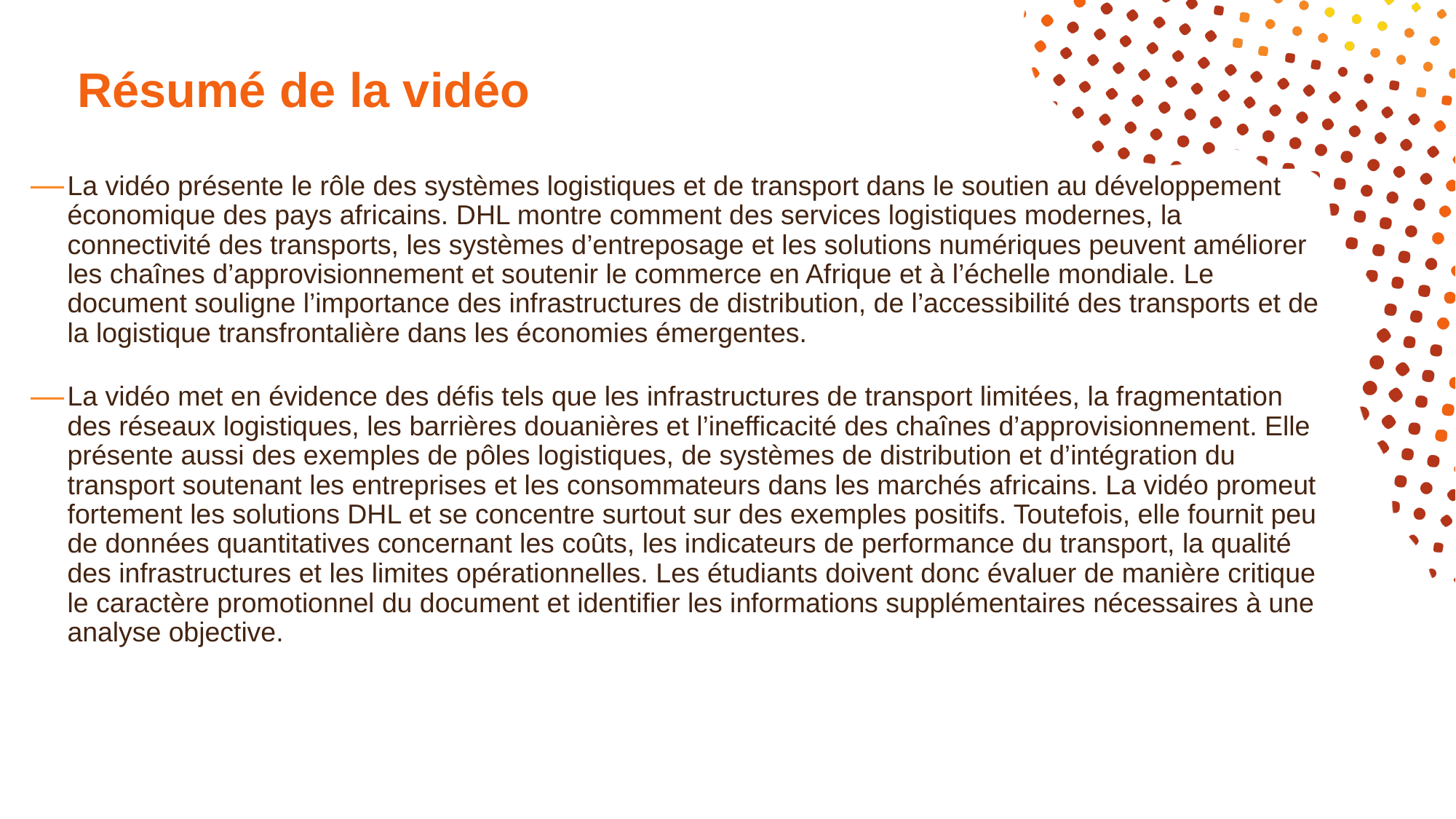

# Résumé de la vidéo
La vidéo présente le rôle des systèmes logistiques et de transport dans le soutien au développement économique des pays africains. DHL montre comment des services logistiques modernes, la connectivité des transports, les systèmes d’entreposage et les solutions numériques peuvent améliorer les chaînes d’approvisionnement et soutenir le commerce en Afrique et à l’échelle mondiale. Le document souligne l’importance des infrastructures de distribution, de l’accessibilité des transports et de la logistique transfrontalière dans les économies émergentes.
La vidéo met en évidence des défis tels que les infrastructures de transport limitées, la fragmentation des réseaux logistiques, les barrières douanières et l’inefficacité des chaînes d’approvisionnement. Elle présente aussi des exemples de pôles logistiques, de systèmes de distribution et d’intégration du transport soutenant les entreprises et les consommateurs dans les marchés africains. La vidéo promeut fortement les solutions DHL et se concentre surtout sur des exemples positifs. Toutefois, elle fournit peu de données quantitatives concernant les coûts, les indicateurs de performance du transport, la qualité des infrastructures et les limites opérationnelles. Les étudiants doivent donc évaluer de manière critique le caractère promotionnel du document et identifier les informations supplémentaires nécessaires à une analyse objective.